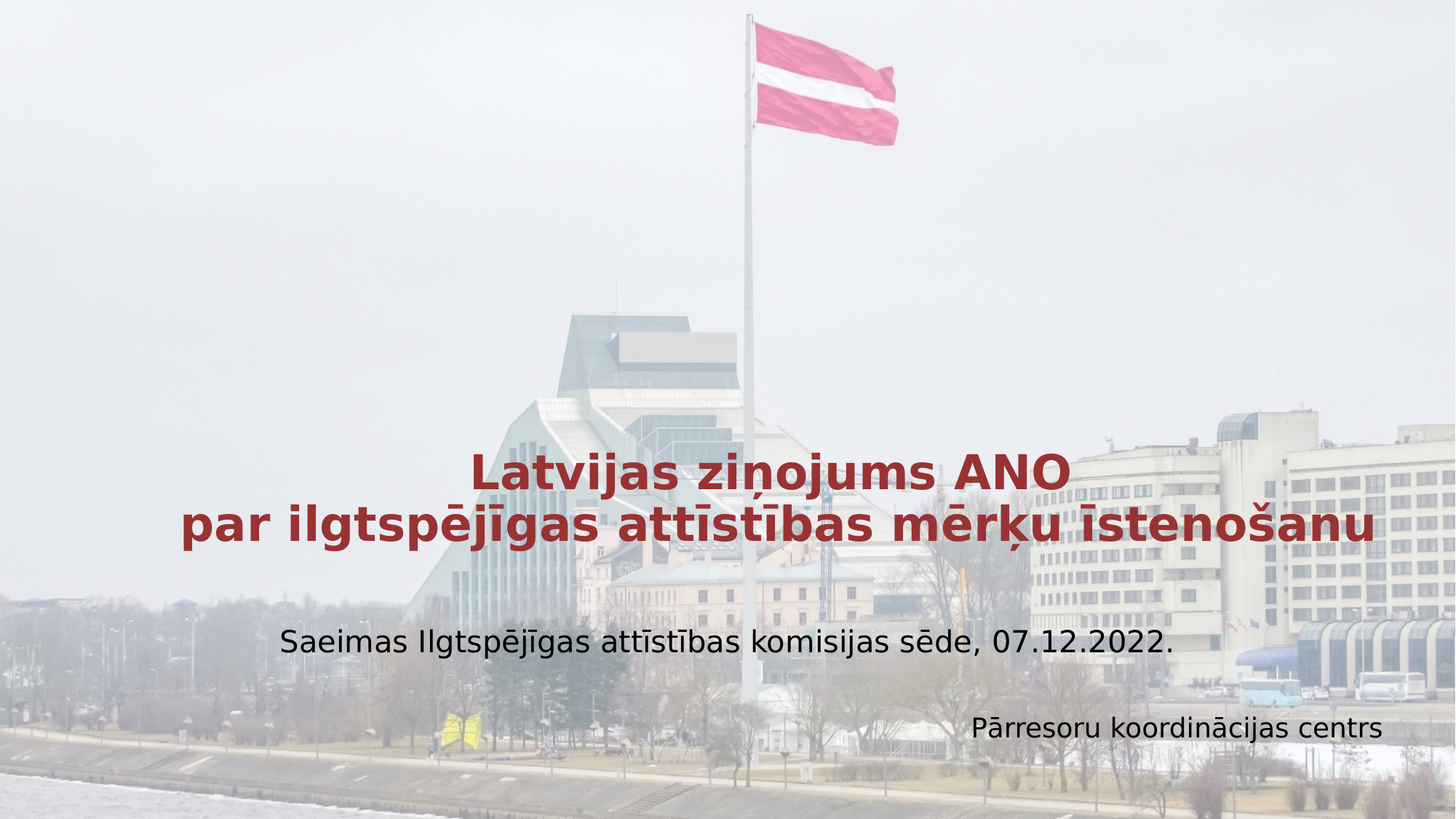

# Latvijas ziņojums ANO par ilgtspējīgas attīstības mērķu īstenošanu
Saeimas Ilgtspējīgas attīstības komisijas sēde, 07.12.2022.

Pārresoru koordinācijas centrs